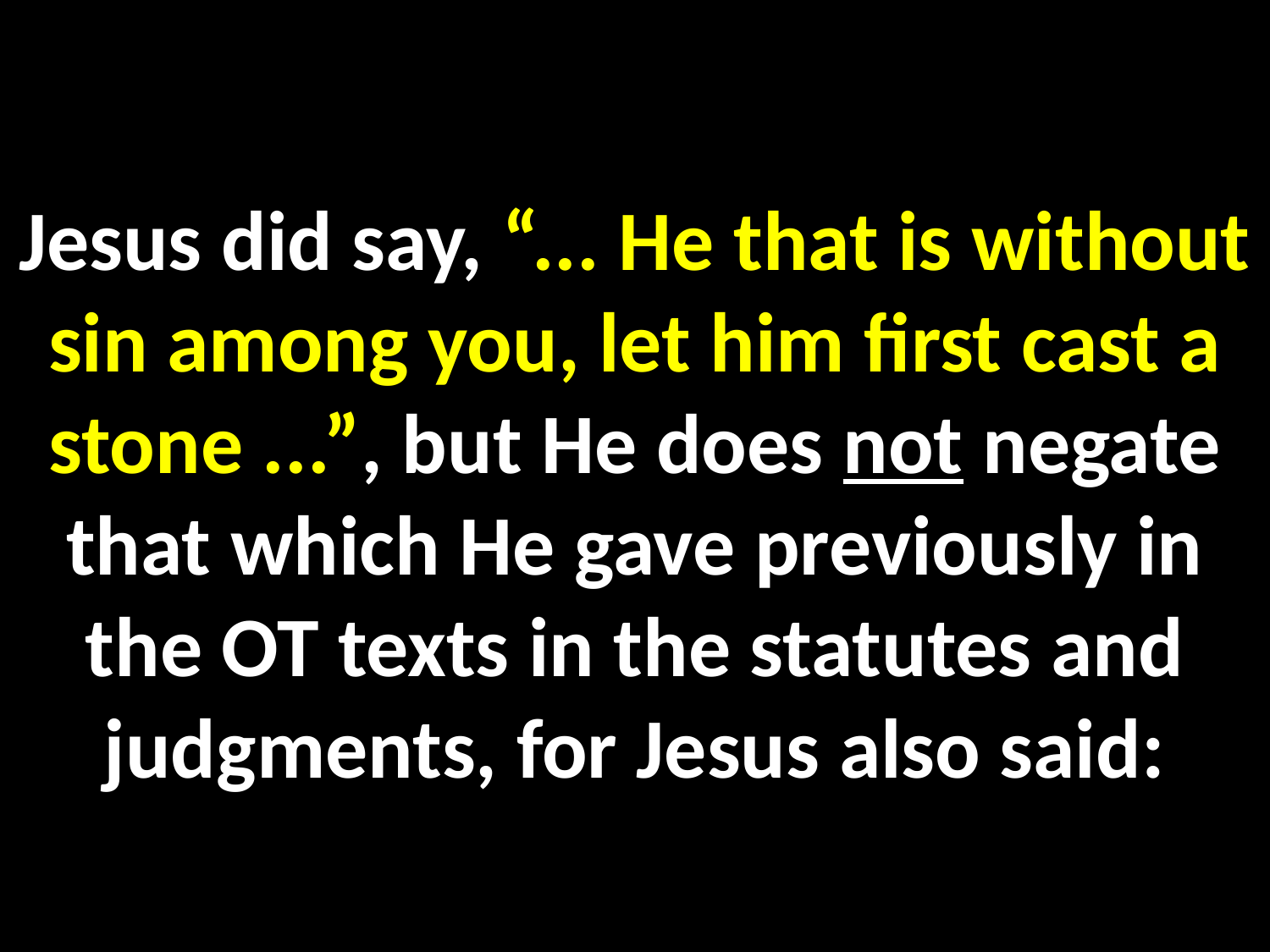

Jesus did say, “... He that is without sin among you, let him first cast a stone ...”, but He does not negate that which He gave previously in the OT texts in the statutes and judgments, for Jesus also said: